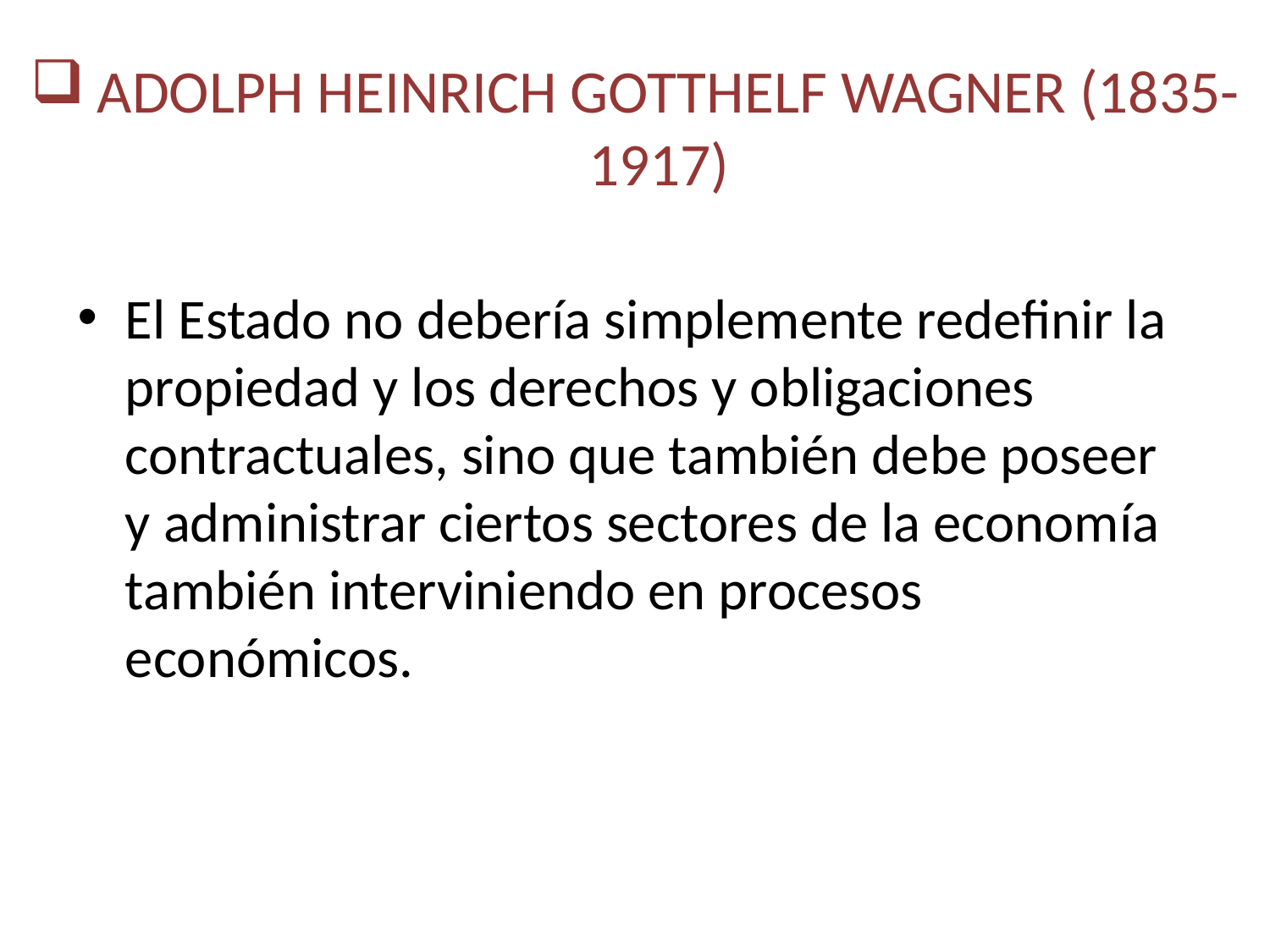

# ADOLPH HEINRICH GOTTHELF WAGNER (1835-1917)
El Estado no debería simplemente redefinir la propiedad y los derechos y obligaciones contractuales, sino que también debe poseer y administrar ciertos sectores de la economía también interviniendo en procesos económicos.